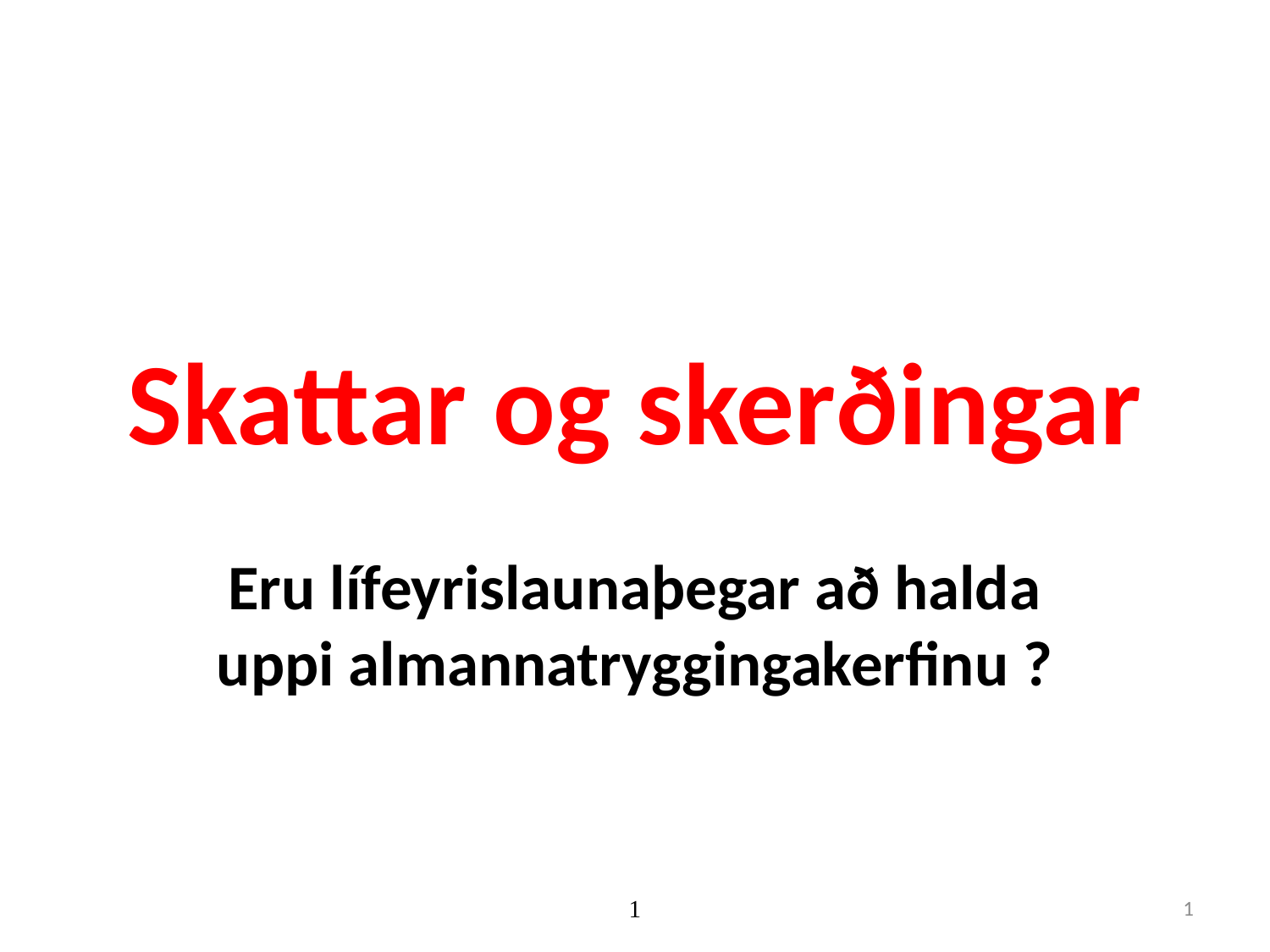

# Skattar og skerðingar
Eru lífeyrislaunaþegar að halda uppi almannatryggingakerfinu ?
1
1